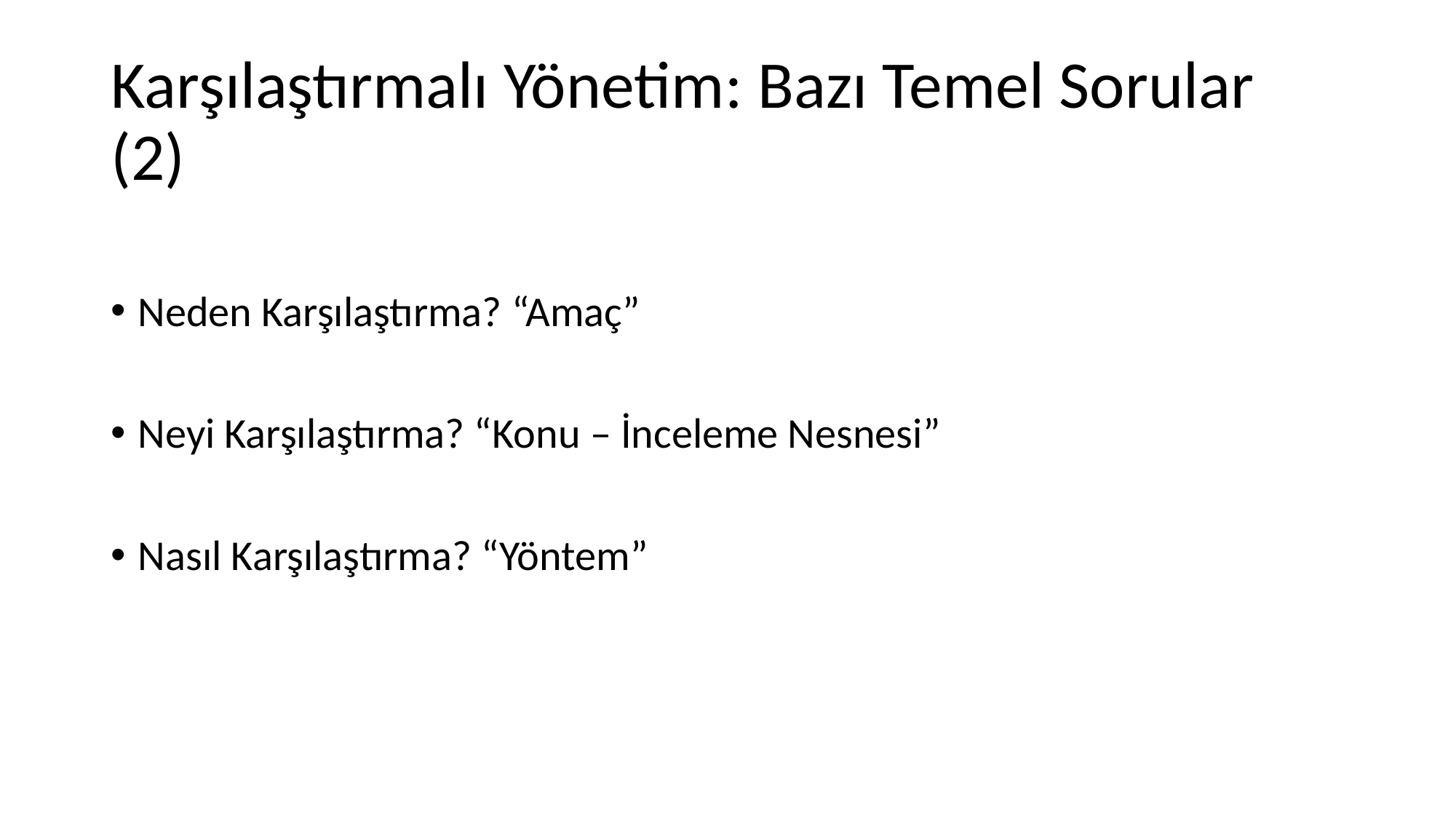

# Karşılaştırmalı Yönetim: Bazı Temel Sorular (2)

Neden Karşılaştırma? “Amaç”

Neyi Karşılaştırma? “Konu – İnceleme Nesnesi”

Nasıl Karşılaştırma? “Yöntem”